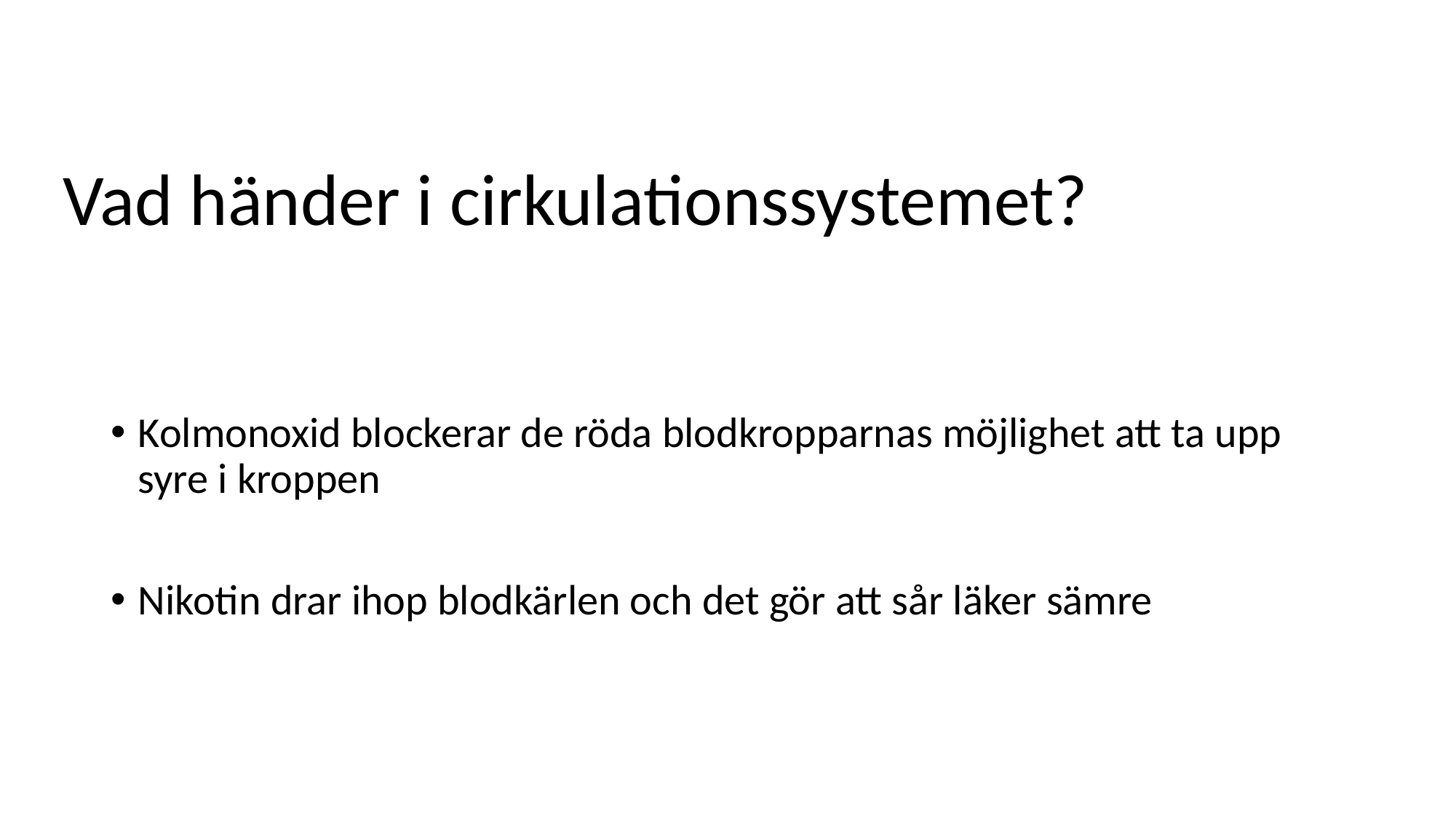

# Vad händer i cirkulationssystemet?

Kolmonoxid blockerar de röda blodkropparnas möjlighet att ta upp syre i kroppen

Nikotin drar ihop blodkärlen och det gör att sår läker sämre